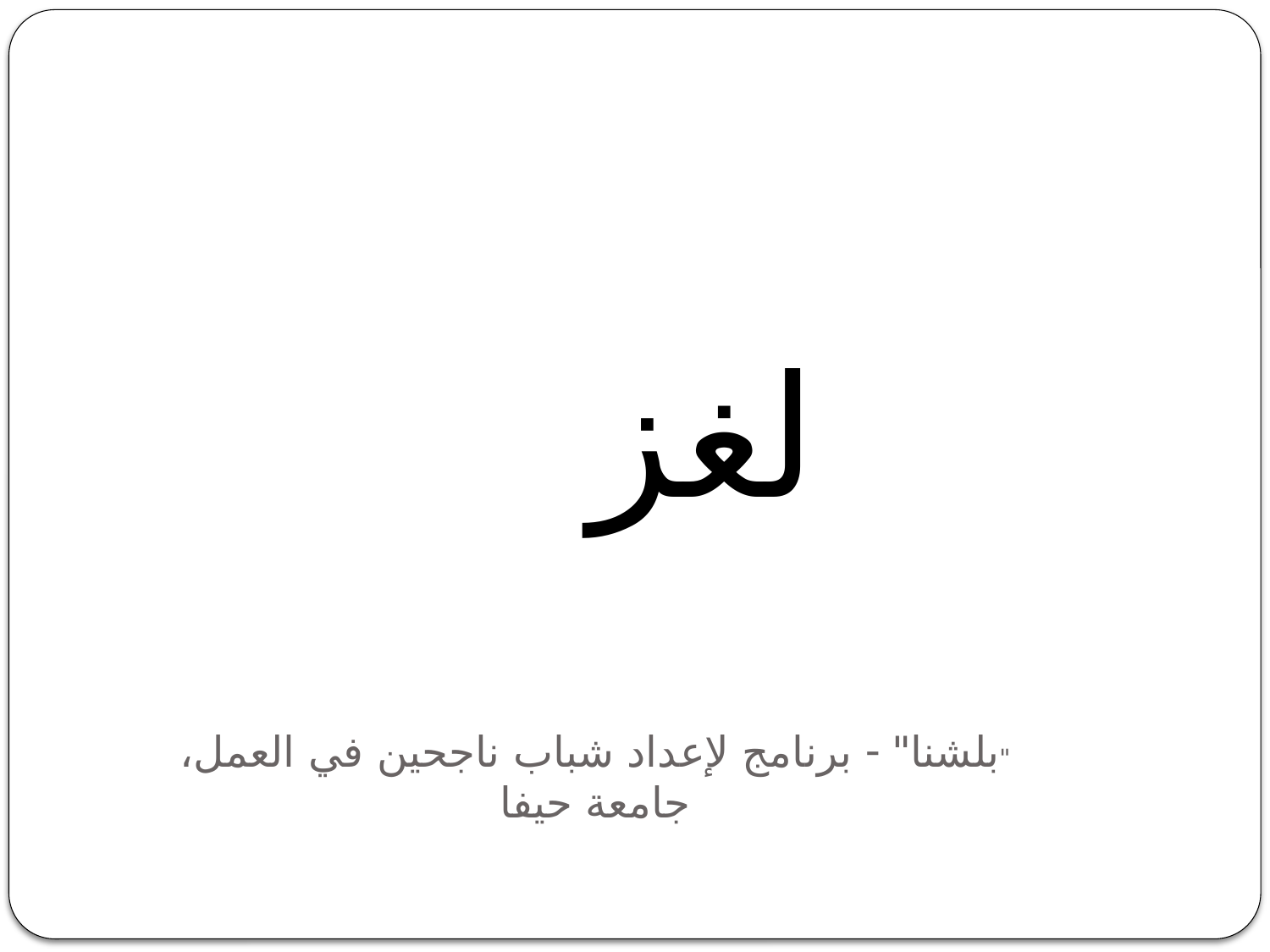

لغز

"بلشنا" - برنامج لإعداد شباب ناجحين في العمل، جامعة حيفا